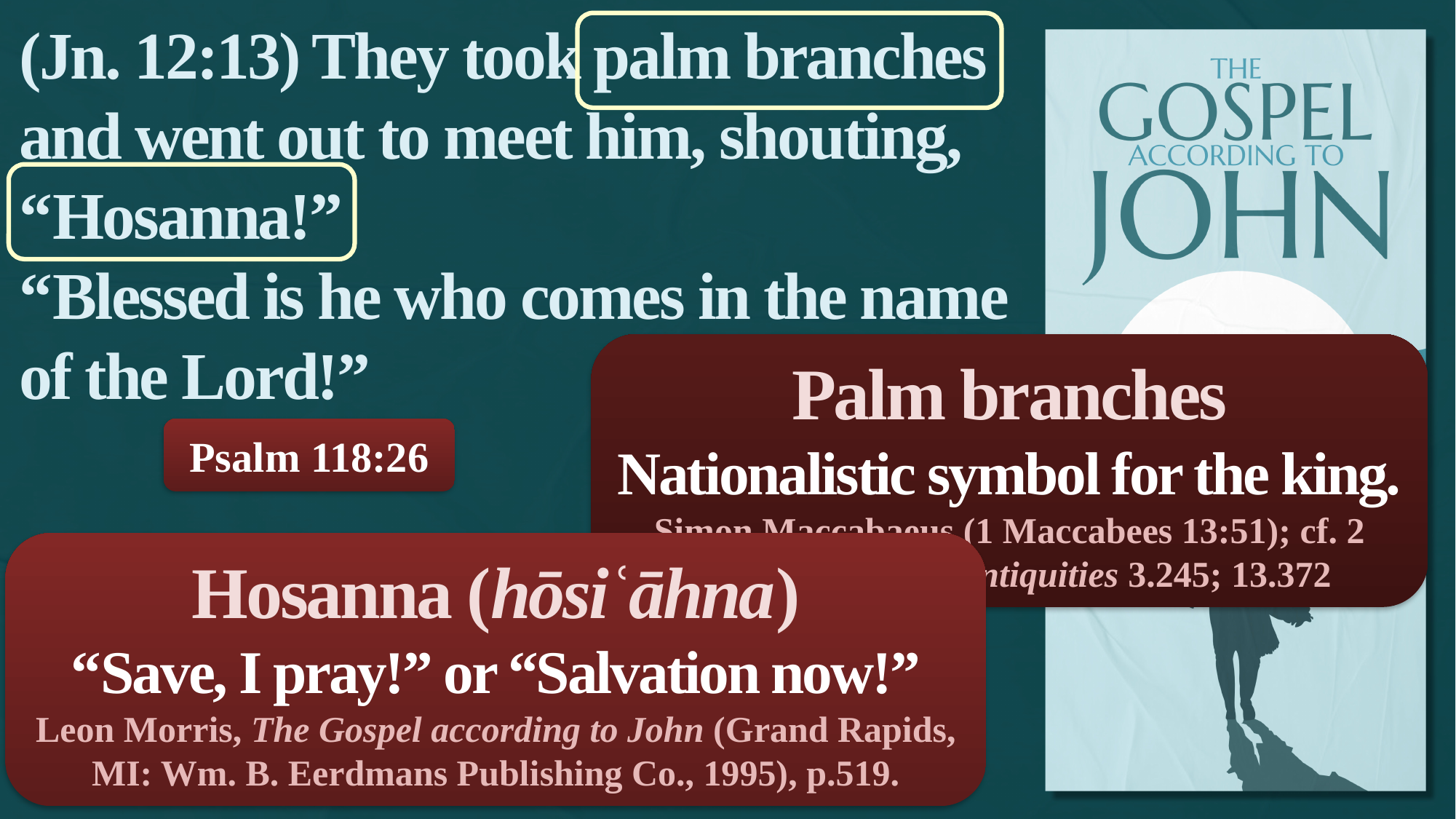

(Jn. 12:13) They took palm branches and went out to meet him, shouting,
“Hosanna!”
“Blessed is he who comes in the name of the Lord!”

Palm branches
Nationalistic symbol for the king.
Simon Maccabaeus (1 Maccabees 13:51); cf. 2 Maccabees 10:7; Antiquities 3.245; 13.372
Psalm 118:26
Hosanna (hōsiʿāhna)
“Save, I pray!” or “Salvation now!”
Leon Morris, The Gospel according to John (Grand Rapids, MI: Wm. B. Eerdmans Publishing Co., 1995), p.519.